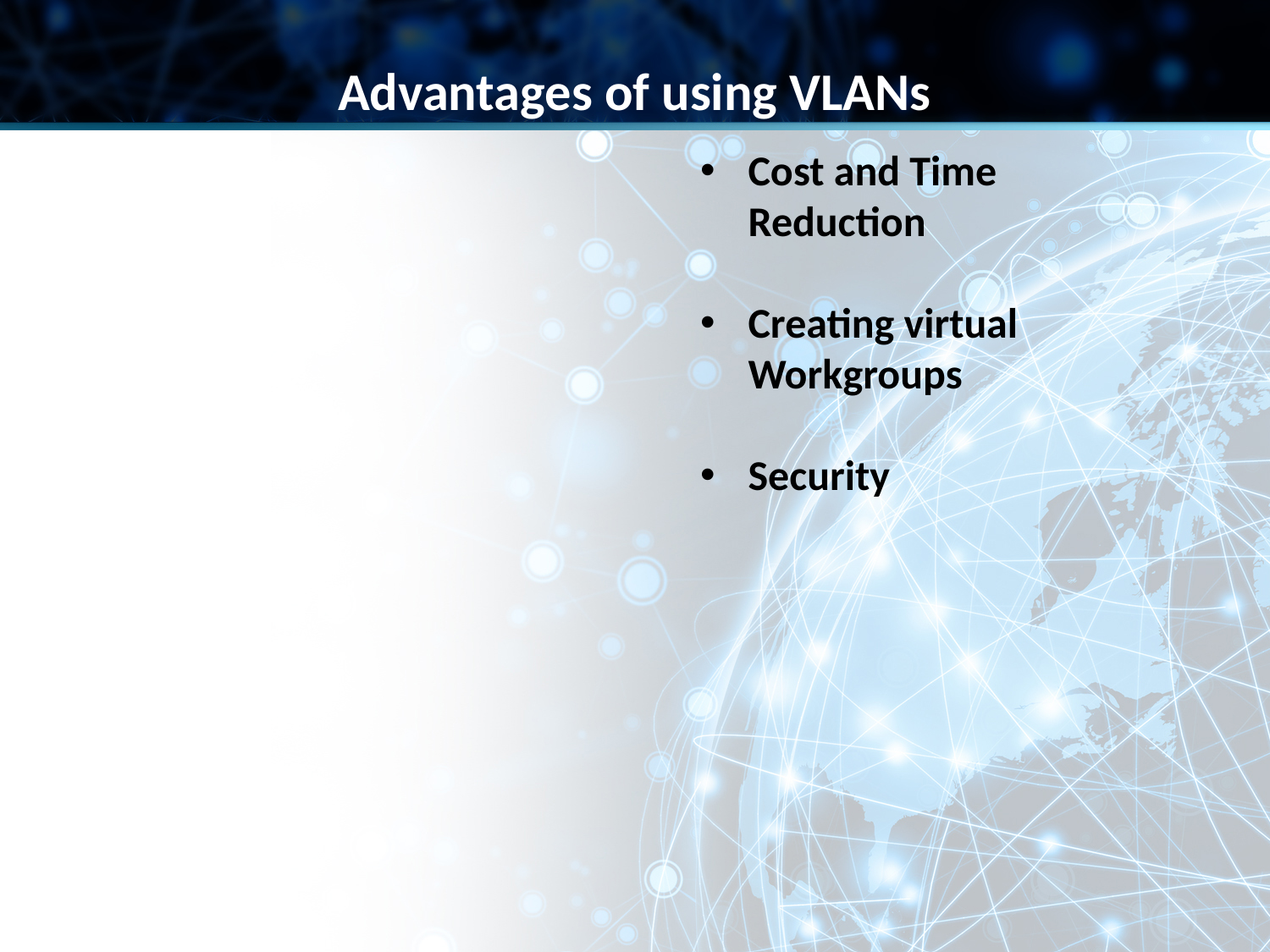

Advantages of using VLANs
Cost and Time Reduction

Creating virtual Workgroups

Security